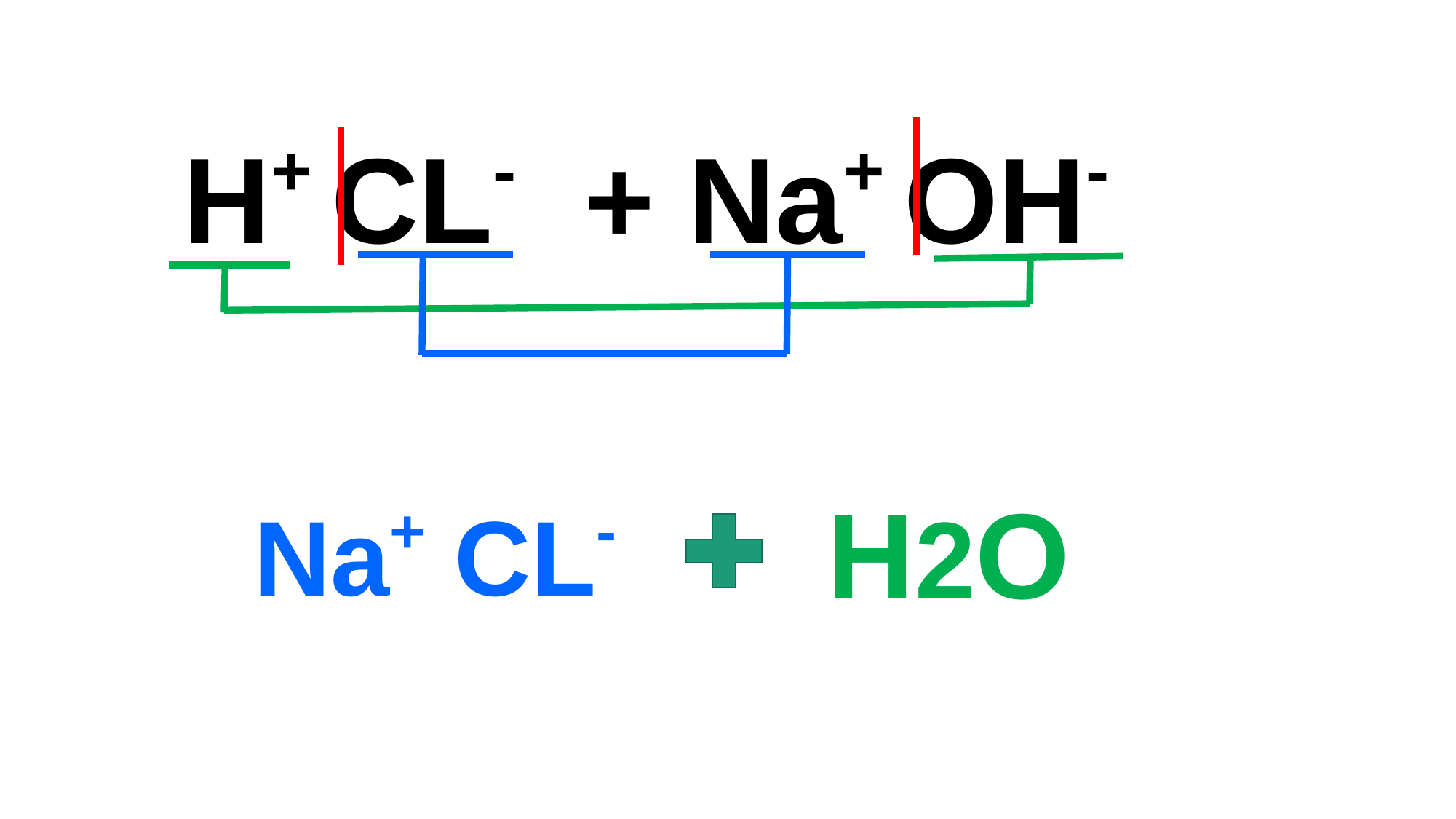

H+ CL-  + Na+ OH-
H2O
Na+ CL-